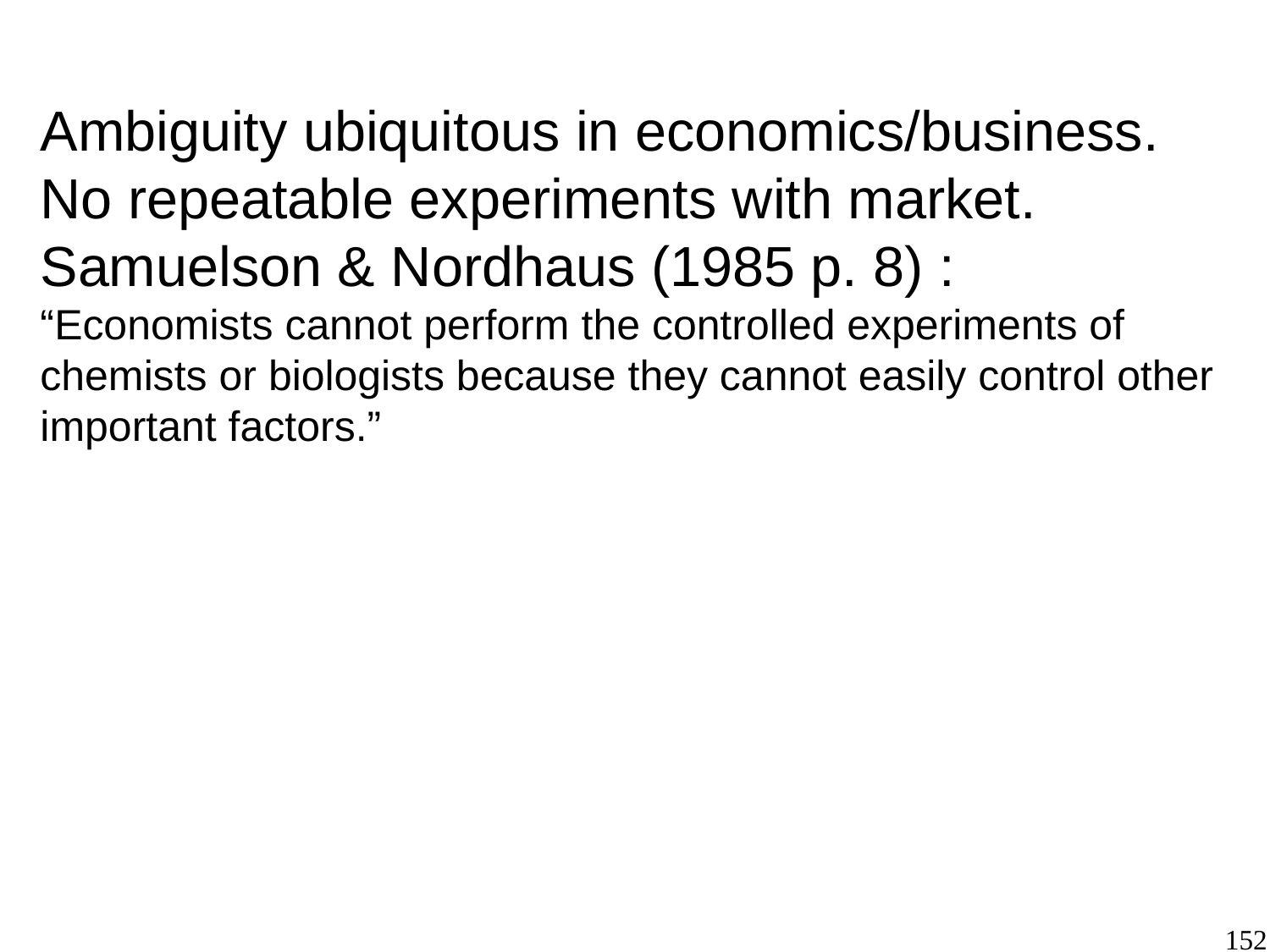

Ambiguity ubiquitous in economics/business.
No repeatable experiments with market.
Samuelson & Nordhaus (1985 p. 8) :
“Economists cannot perform the controlled experiments of chemists or biologists because they cannot easily control other important factors.”
152